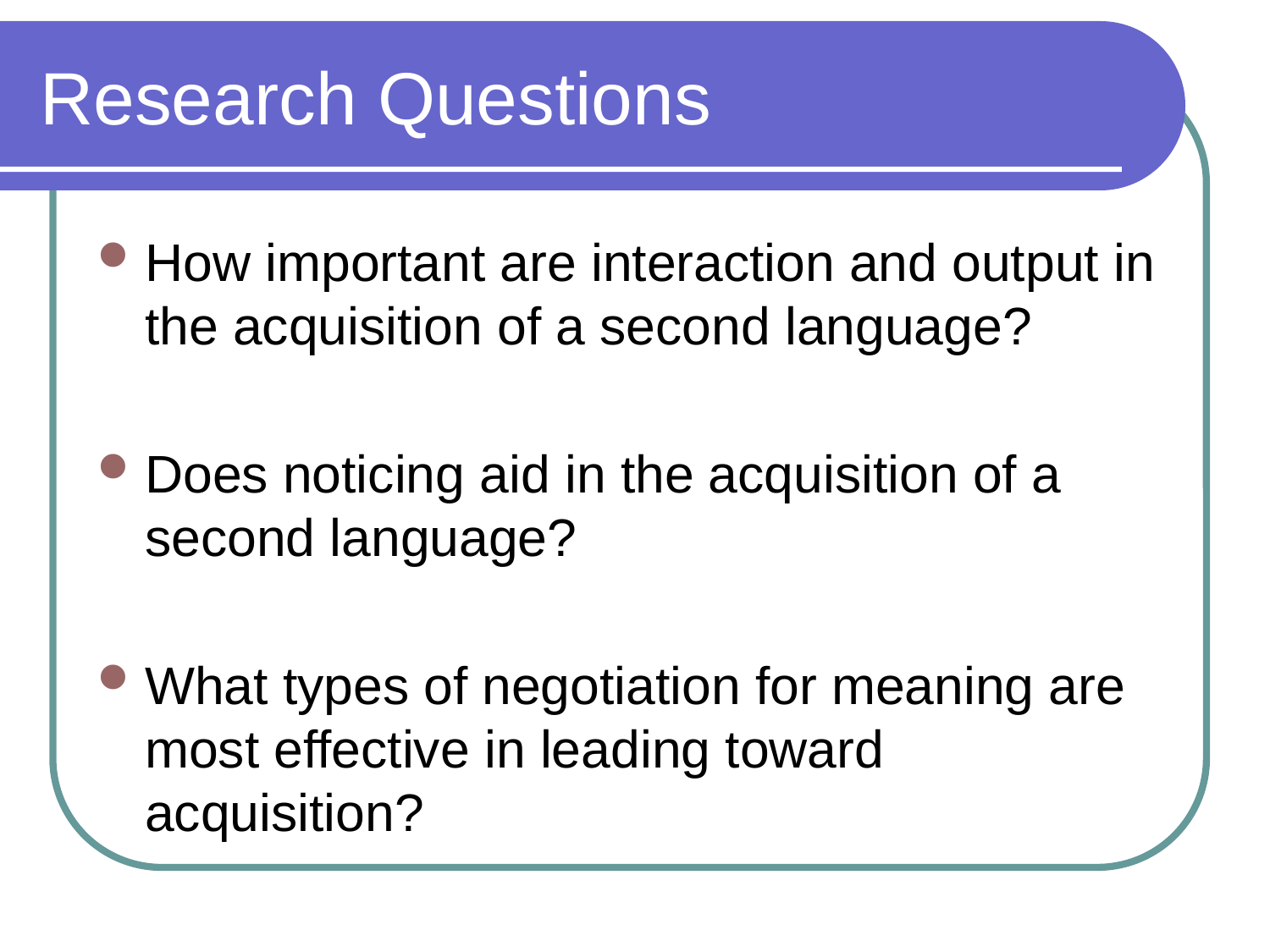

Research Questions
How important are interaction and output in the acquisition of a second language?

Does noticing aid in the acquisition of a second language?

What types of negotiation for meaning are most effective in leading toward acquisition?